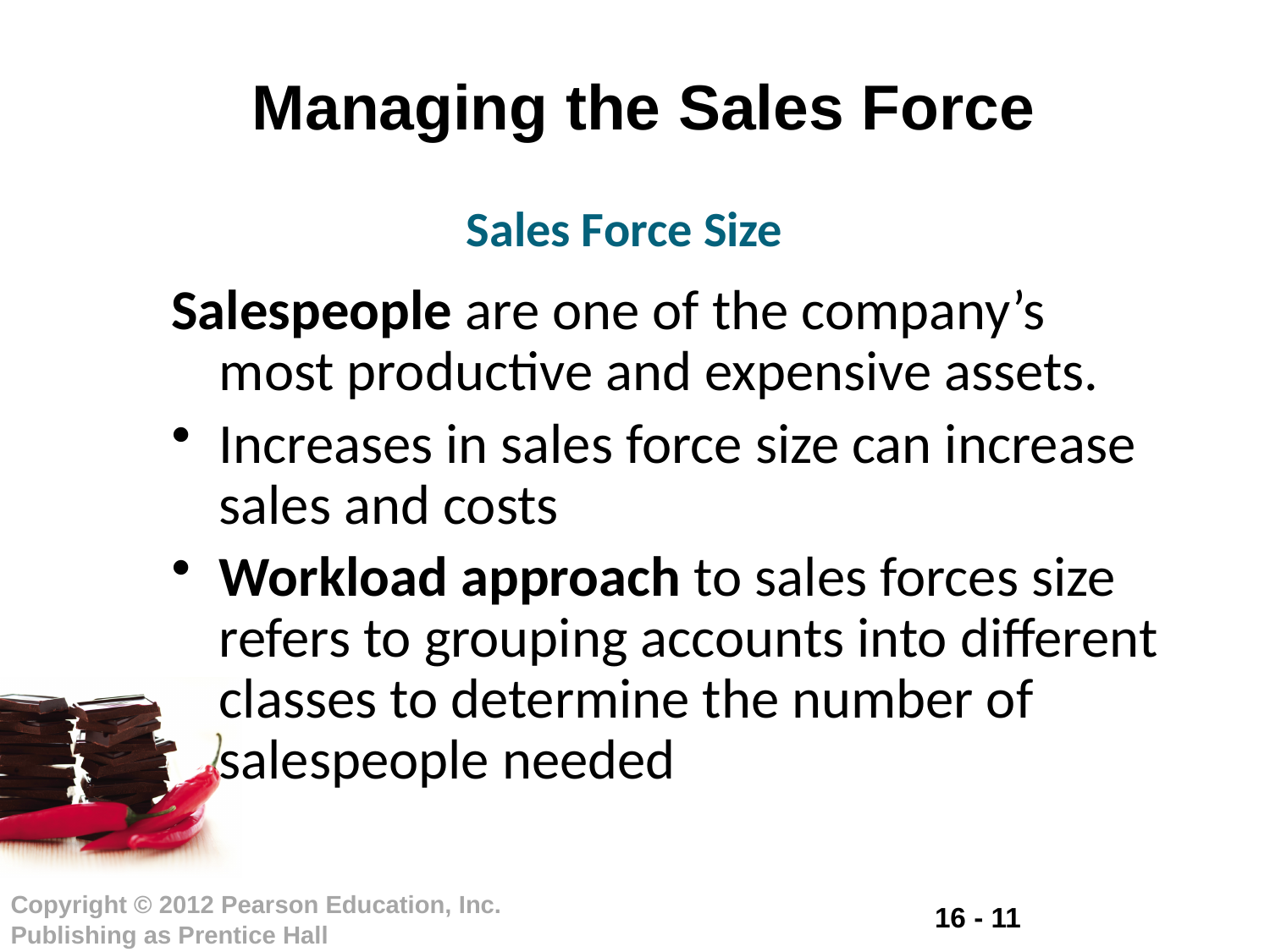

# Managing the Sales Force
Sales Force Size

Salespeople are one of the company’s most productive and expensive assets.
Increases in sales force size can increase sales and costs
Workload approach to sales forces size refers to grouping accounts into different classes to determine the number of salespeople needed